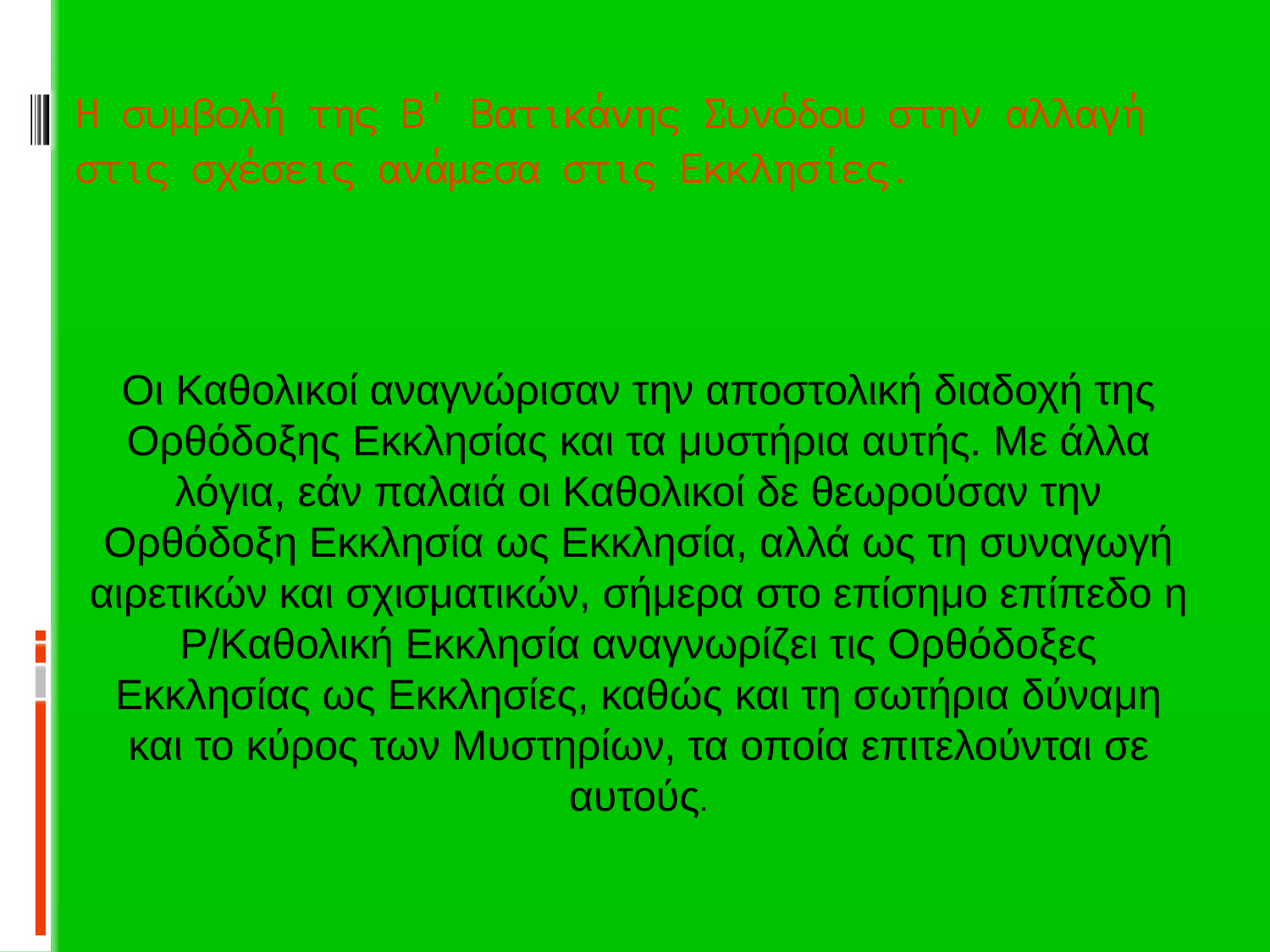

# Η συμβολή της Β΄ Βατικάνης Συνόδου στην αλλαγή στις σχέσεις ανάμεσα στις Εκκλησίες.
Οι Καθολικοί αναγνώρισαν την αποστολική διαδοχή της Ορθόδοξης Εκκλησίας και τα μυστήρια αυτής. Με άλλα λόγια, εάν παλαιά οι Καθολικοί δε θεωρούσαν την Ορθόδοξη Εκκλησία ως Εκκλησία, αλλά ως τη συναγωγή αιρετικών και σχισματικών, σήμερα στο επίσημο επίπεδο η Ρ/Καθολική Εκκλησία αναγνωρίζει τις Ορθόδοξες Εκκλησίας ως Εκκλησίες, καθώς και τη σωτήρια δύναμη και το κύρος των Μυστηρίων, τα οποία επιτελούνται σε αυτούς.